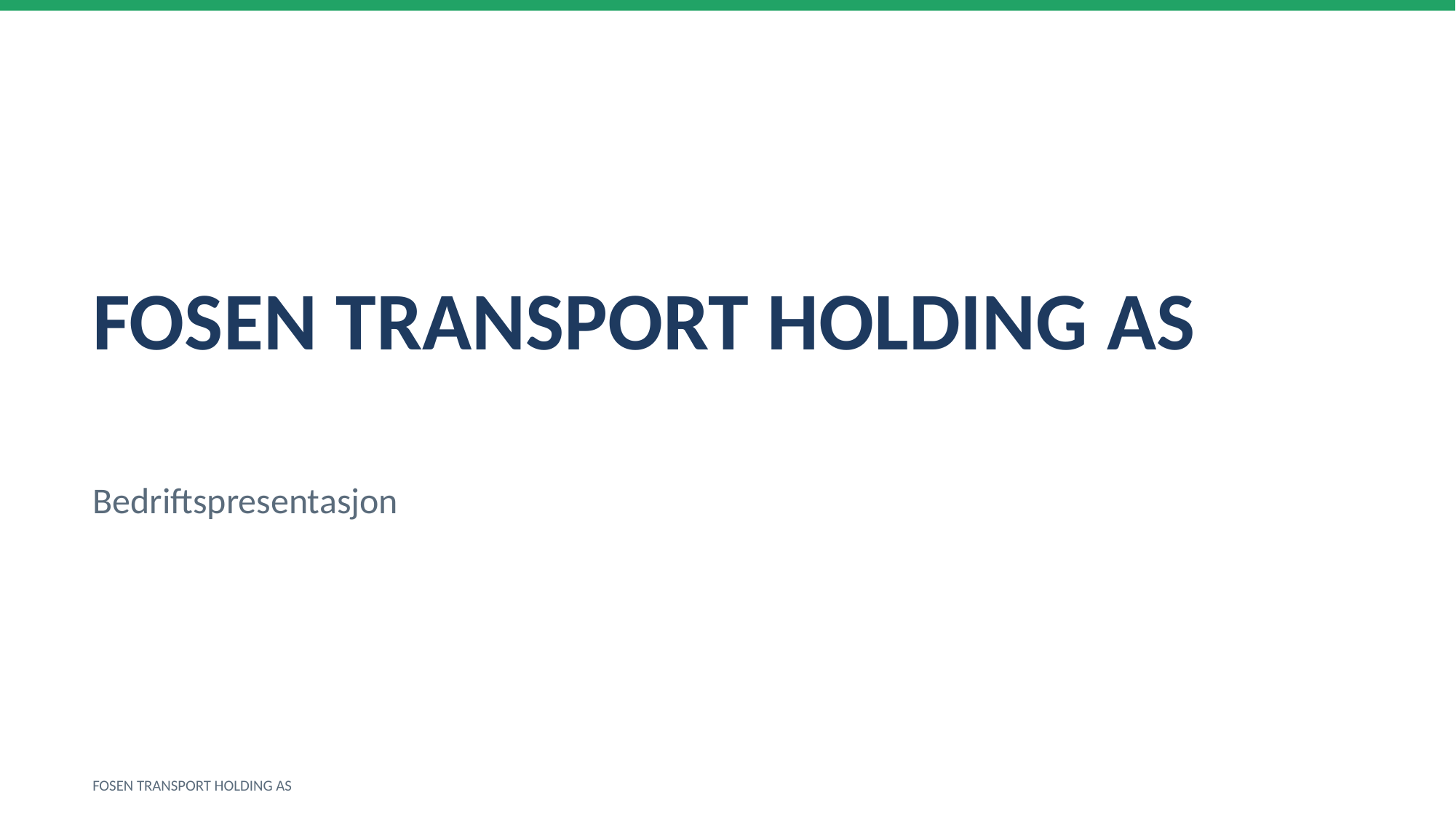

FOSEN TRANSPORT HOLDING AS
Bedriftspresentasjon
FOSEN TRANSPORT HOLDING AS